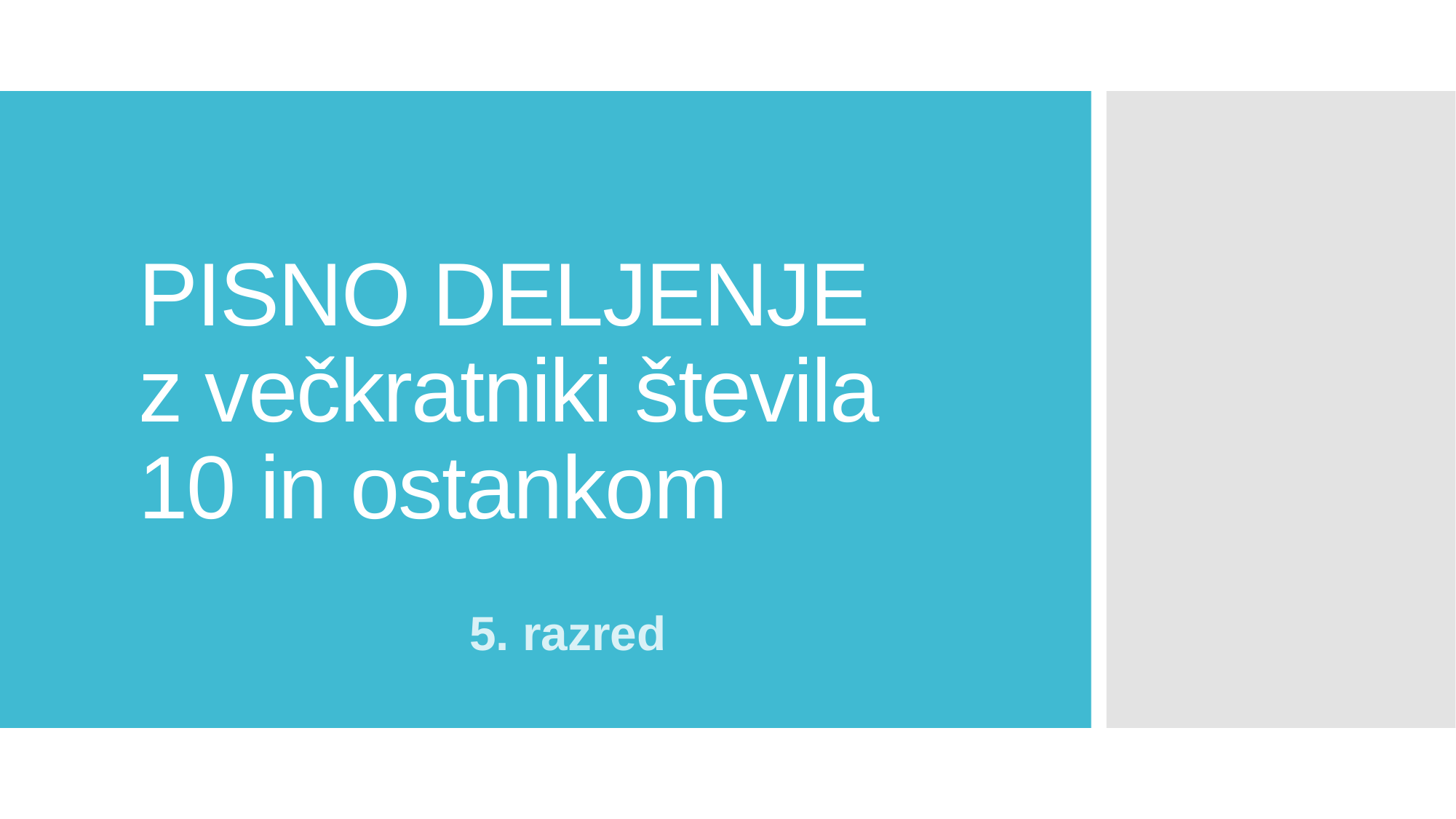

# PISNO DELJENJE z večkratniki števila 10 in ostankom

5. razred